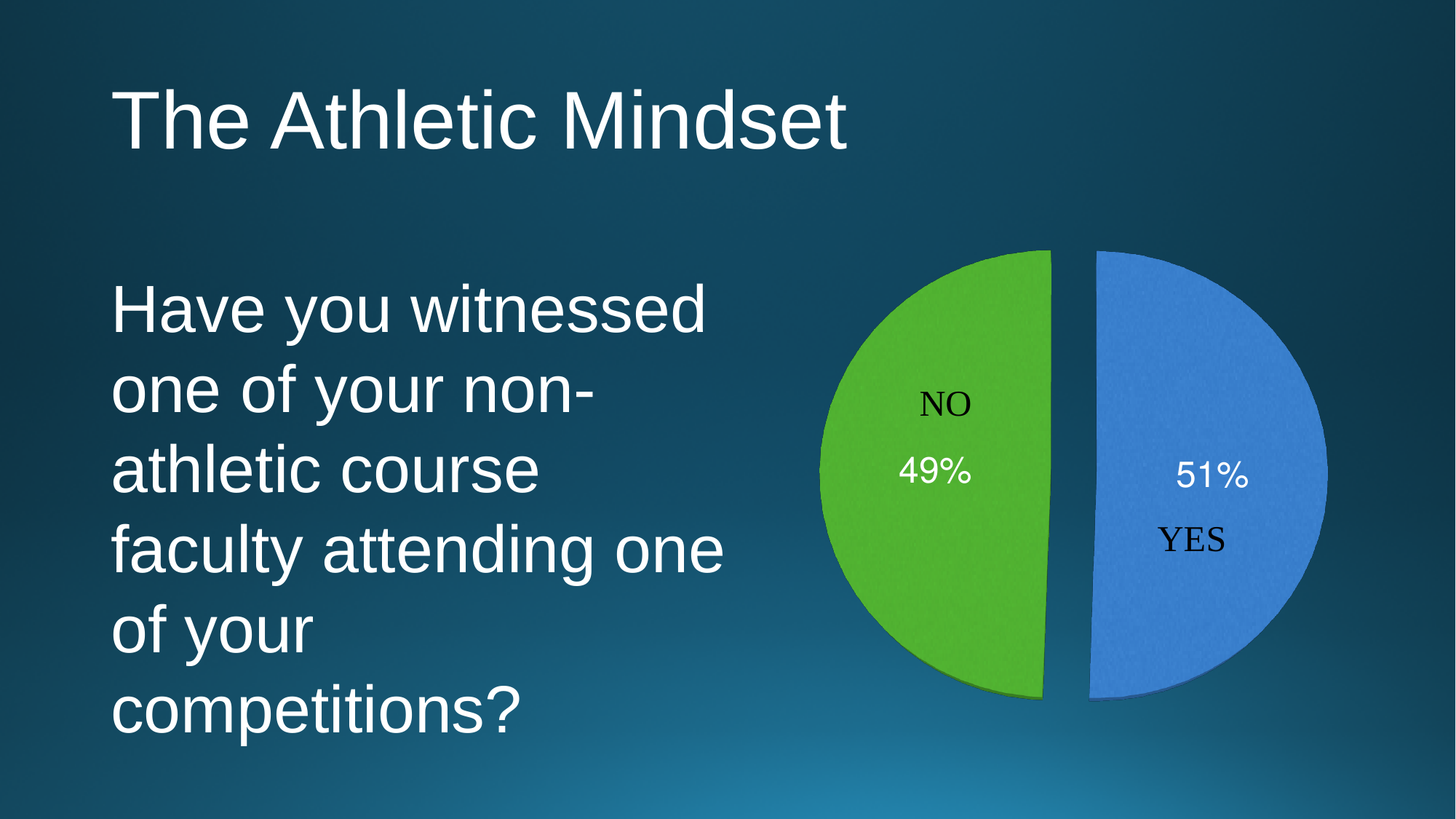

# The Athletic Mindset

[unsupported chart]

Have you witnessed one of your non-athletic course faculty attending one of your competitions?